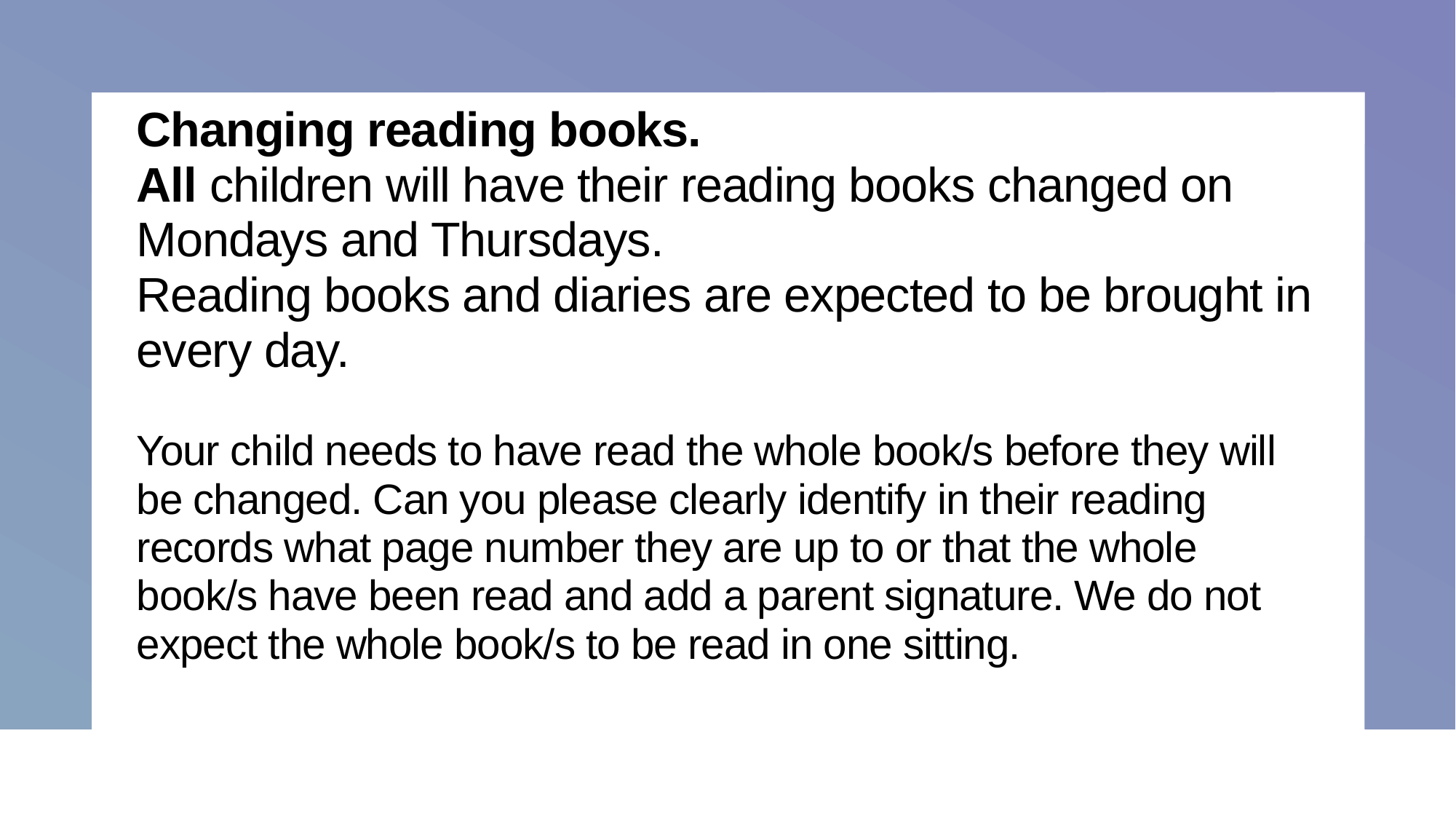

# Changing reading books. All children will have their reading books changed on Mondays and Thursdays. Reading books and diaries are expected to be brought in every day. Your child needs to have read the whole book/s before they will be changed. Can you please clearly identify in their reading records what page number they are up to or that the whole book/s have been read and add a parent signature. We do not expect the whole book/s to be read in one sitting.